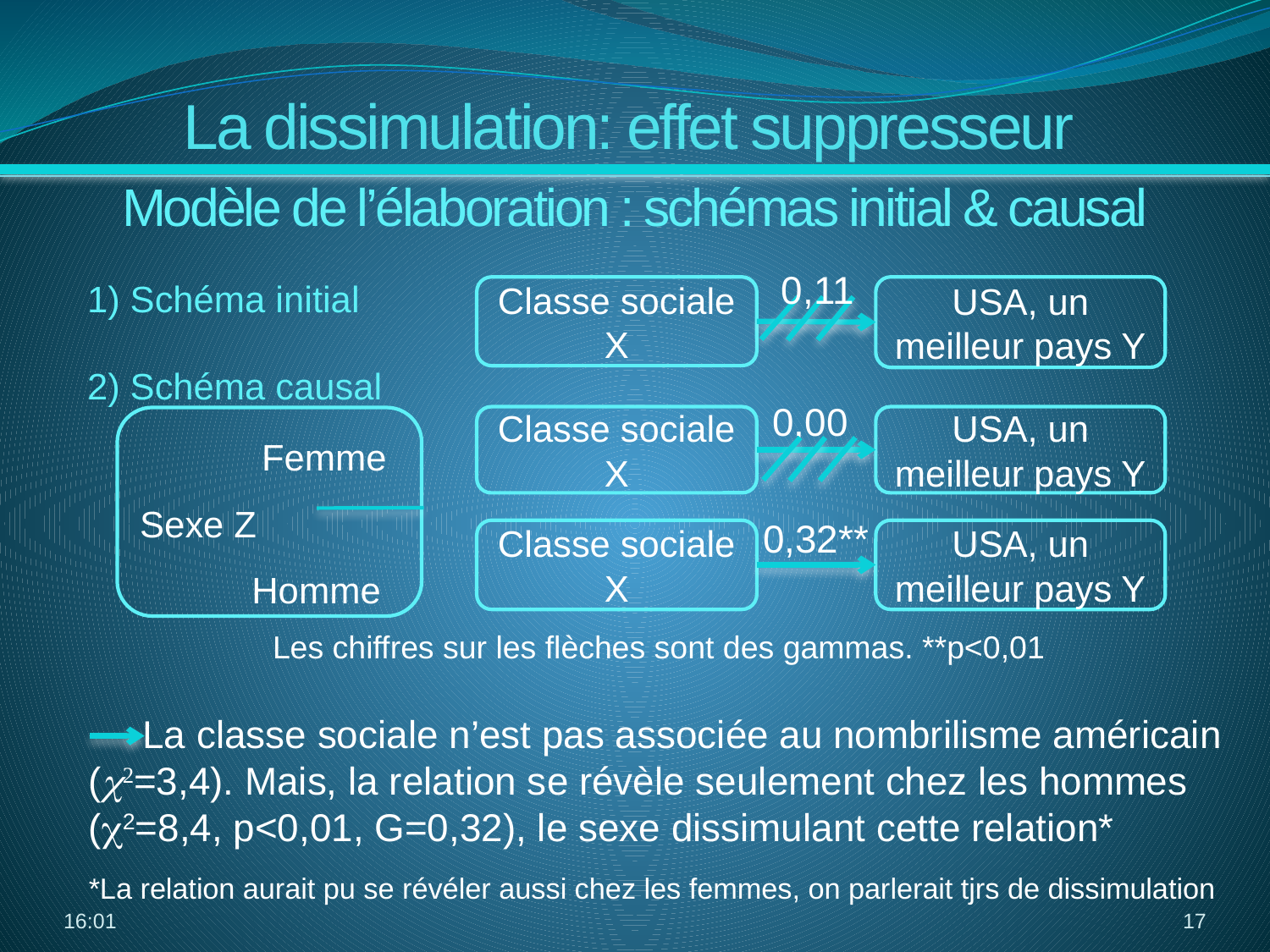

La dissimulation: effet suppresseur
Modèle de l’élaboration : schémas initial & causal

0,11
1) Schéma initial
Classe sociale X
USA, un meilleur pays Y
2) Schéma causal
0,00
Classe sociale X
USA, un meilleur pays Y
            Femme
Sexe Z
           Homme
0,32**
Classe sociale X
USA, un meilleur pays Y
Les chiffres sur les flèches sont des gammas. **p<0,01
     La classe sociale n’est pas associée au nombrilisme américain (χ2=3,4). Mais, la relation se révèle seulement chez les hommes (χ2=8,4, p<0,01, G=0,32), le sexe dissimulant cette relation*
*La relation aurait pu se révéler aussi chez les femmes, on parlerait tjrs de dissimulation
16:01
17